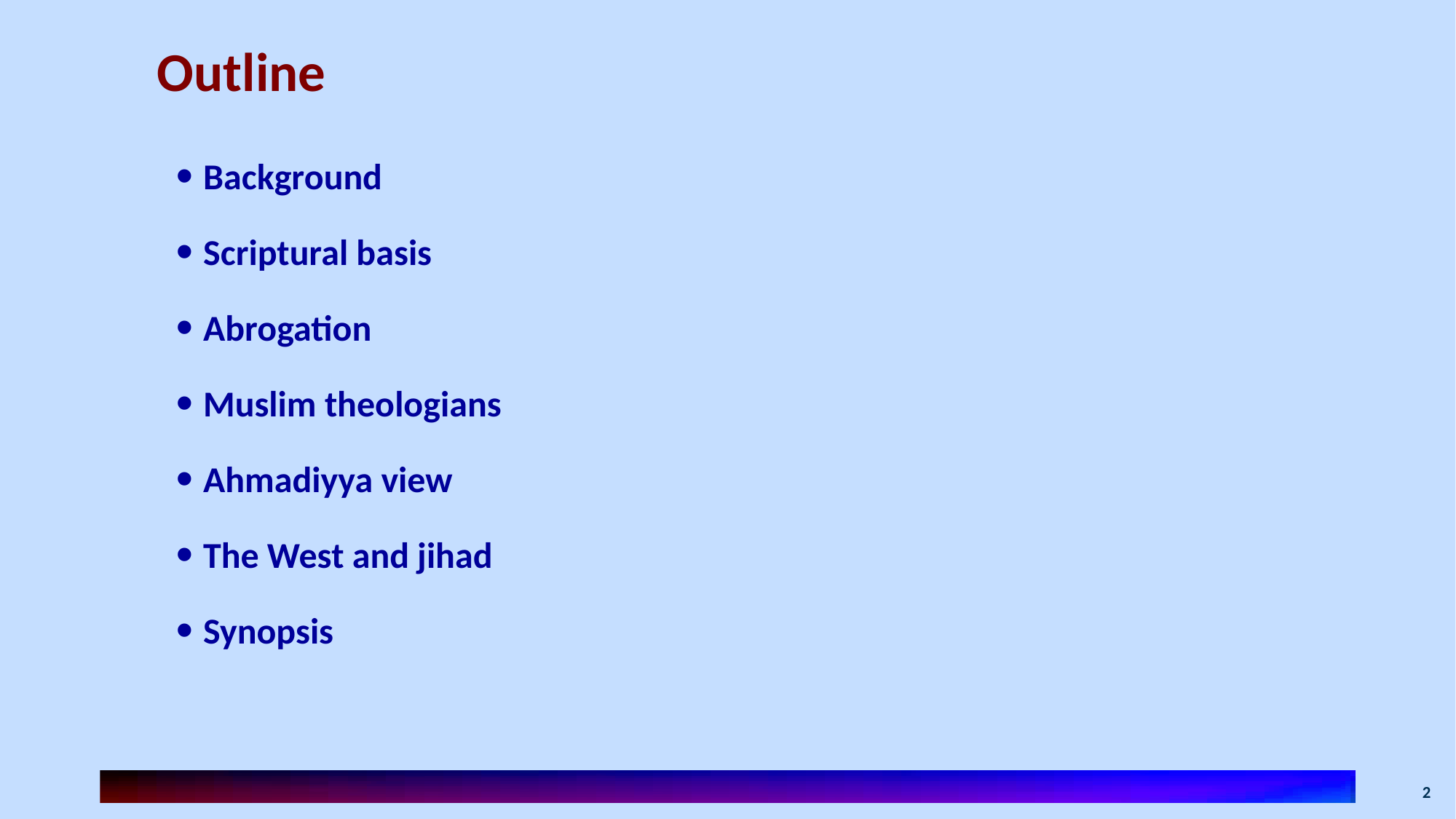

# Outline

Background
Scriptural basis
Abrogation
Muslim theologians
Ahmadiyya view
The West and jihad
Synopsis
                 2